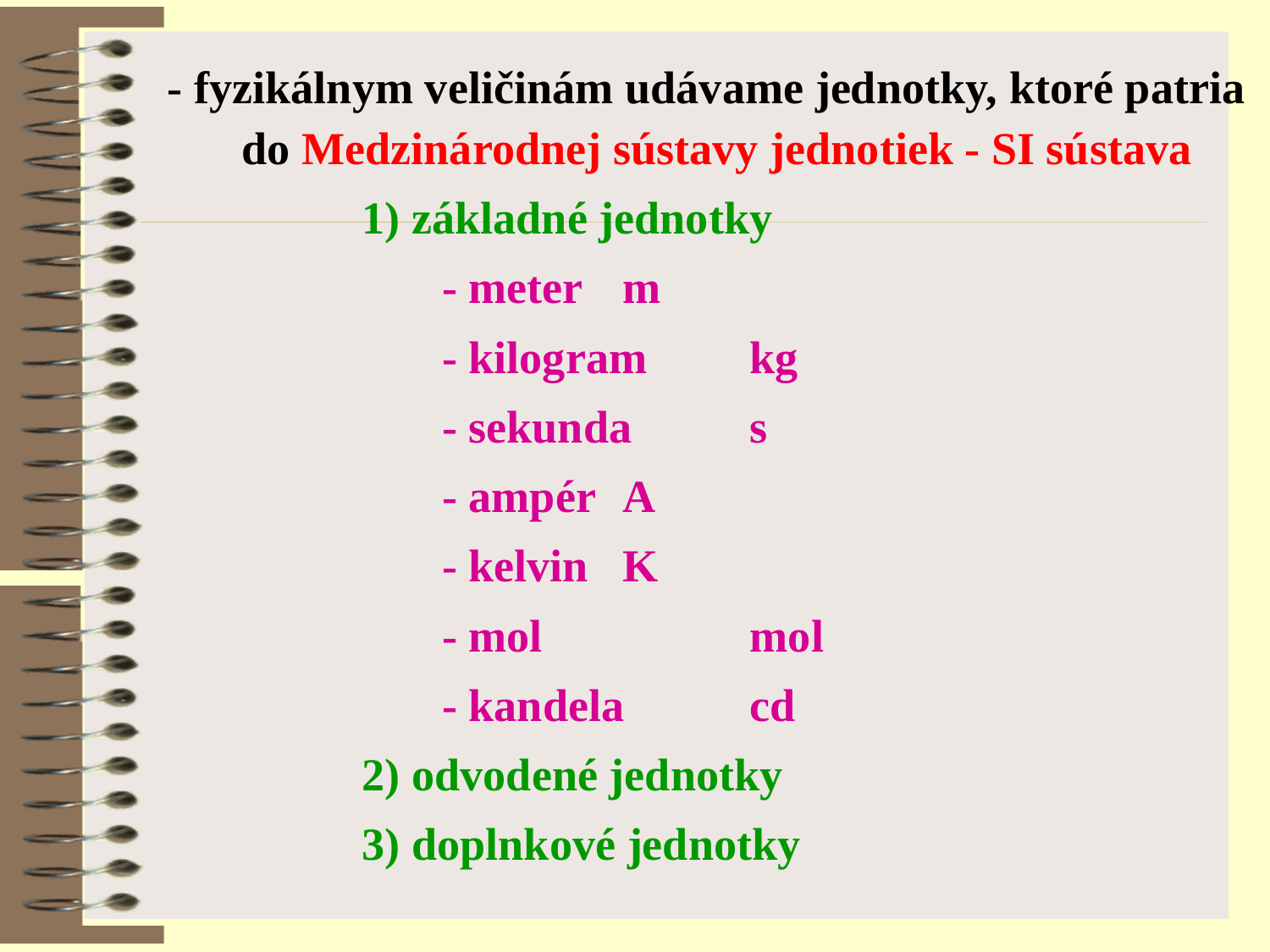

- fyzikálnym veličinám udávame jednotky, ktoré patria do Medzinárodnej sústavy jednotiek - SI sústava
                 1) základné jednotky
                        - meter	m
                        - kilogram	kg
                        - sekunda	s
                        - ampér	A
                        - kelvin	K
                        - mol		mol
                        - kandela	cd
                 2) odvodené jednotky
                 3) doplnkové jednotky